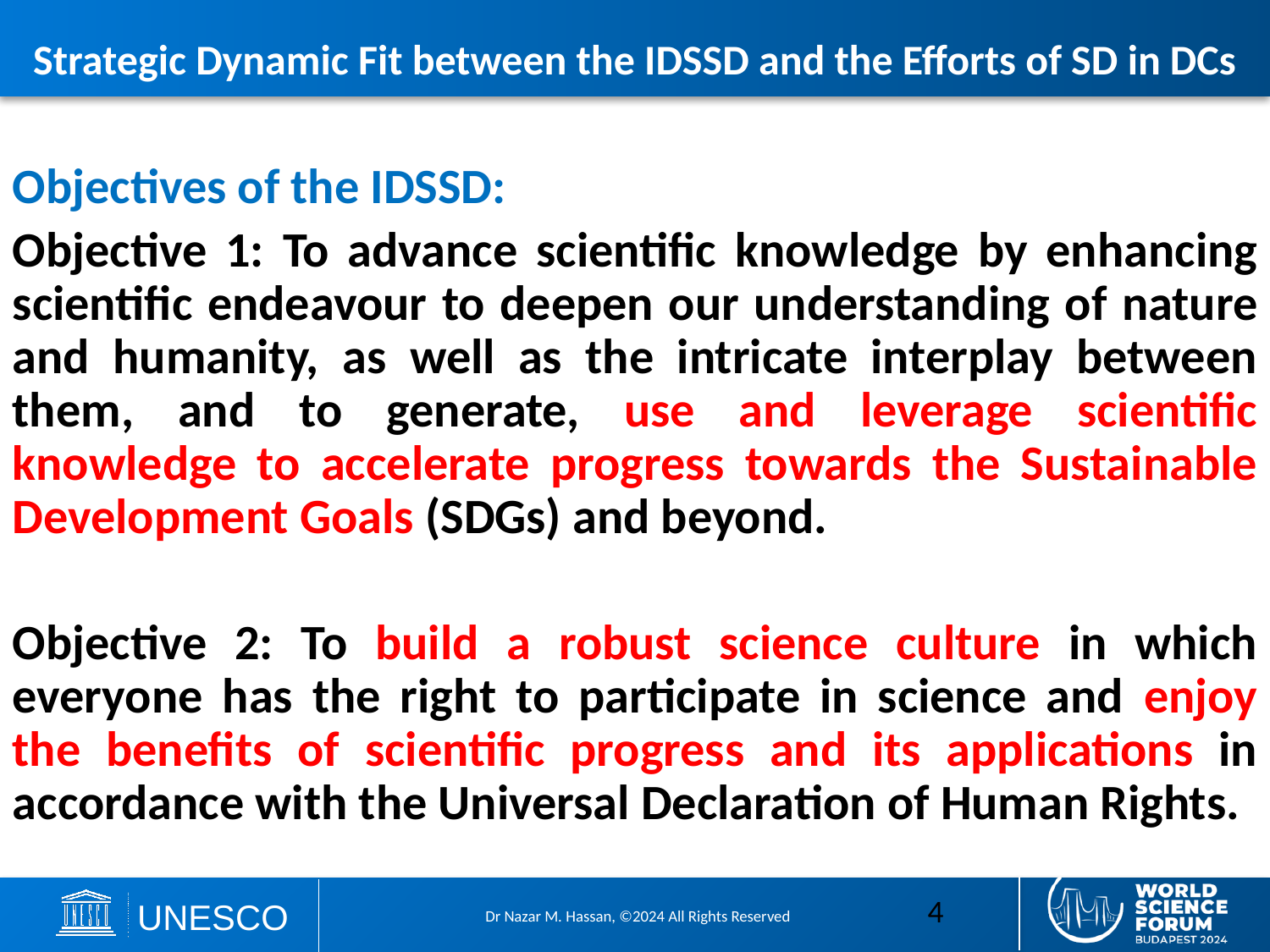

# Strategic Dynamic Fit between the IDSSD and the Efforts of SD in DCs
Objectives of the IDSSD:
Objective 1: To advance scientific knowledge by enhancing scientific endeavour to deepen our understanding of nature and humanity, as well as the intricate interplay between them, and to generate, use and leverage scientific knowledge to accelerate progress towards the Sustainable Development Goals (SDGs) and beyond.

Objective 2: To build a robust science culture in which everyone has the right to participate in science and enjoy the benefits of scientific progress and its applications in accordance with the Universal Declaration of Human Rights.
4